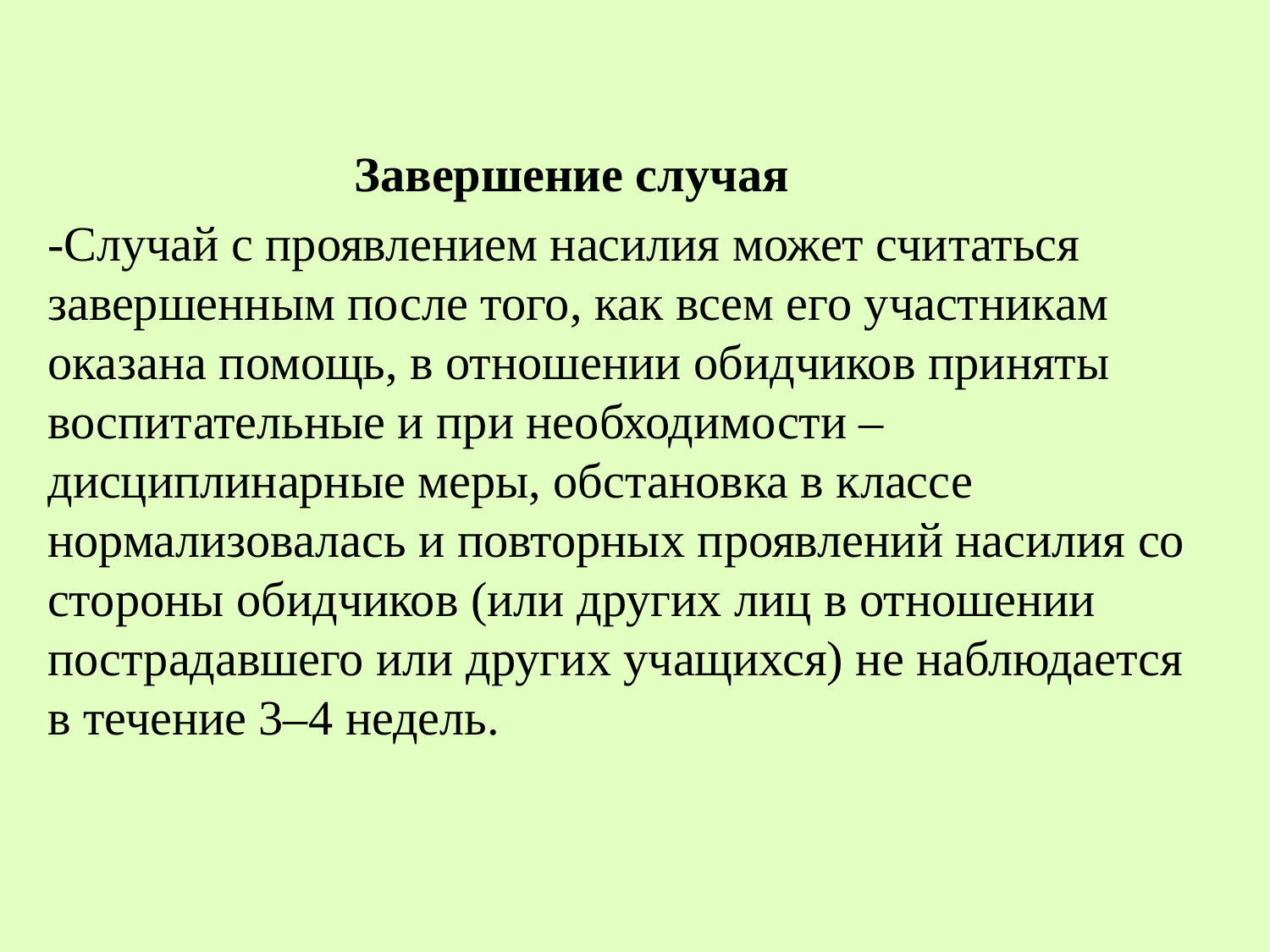

Завершение случая
-Случай с проявлением насилия может считаться завершенным после того, как всем его участникам оказана помощь, в отношении обидчиков приняты воспитательные и при необходимости – дисциплинарные меры, обстановка в классе нормализовалась и повторных проявлений насилия со стороны обидчиков (или других лиц в отношении пострадавшего или других учащихся) не наблюдается в течение 3–4 недель.